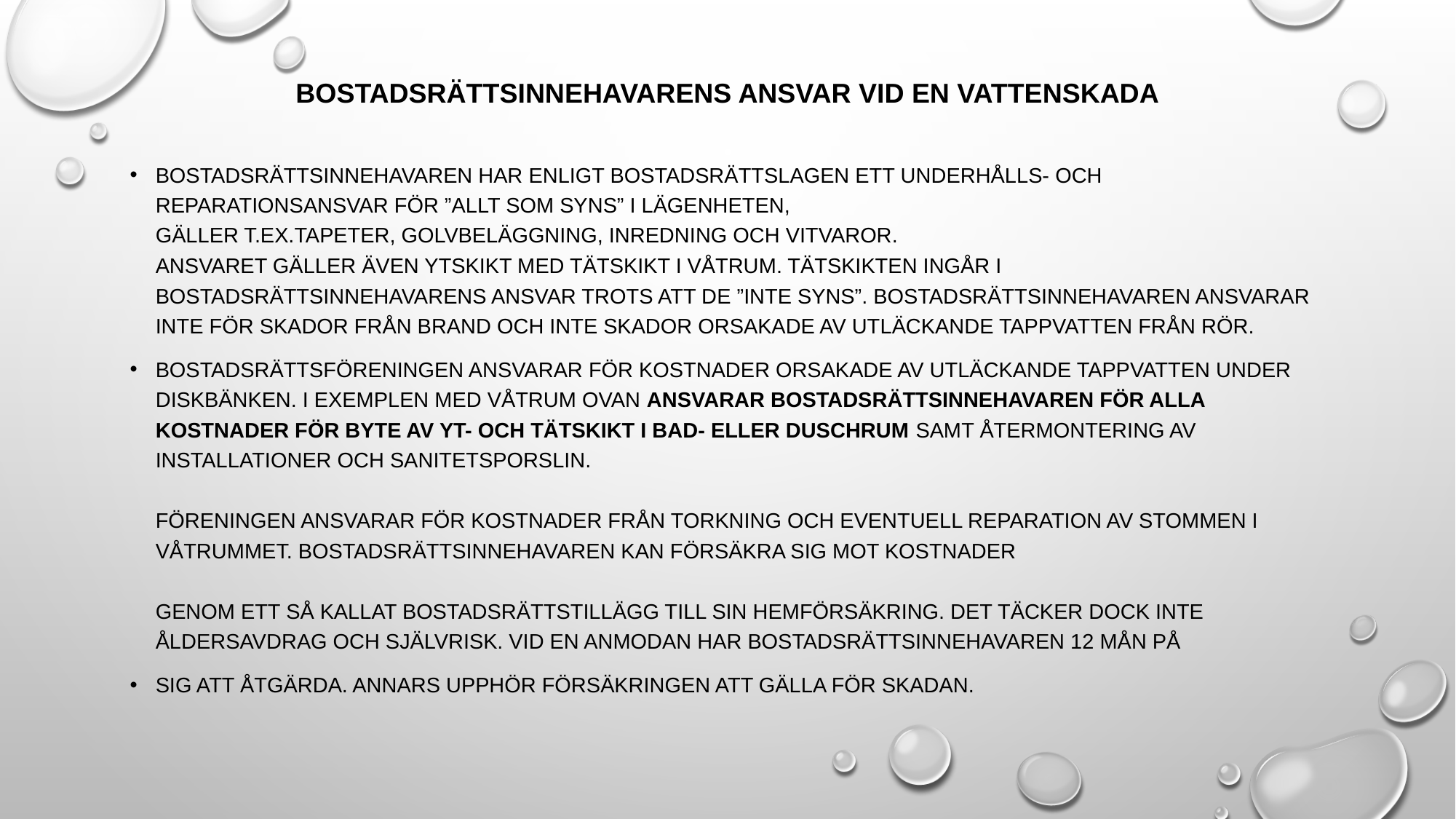

# Bostadsrättsinnehavarens ansvar vid en vattenskada
Bostadsrättsinnehavaren har enligt Bostadsrättslagen ett underhålls- och reparationsansvar för ”allt som syns” i lägenheten,
Gäller t.ex.tapeter, golvbeläggning, inredning och vitvaror.
Ansvaret gäller även ytskikt med tätskikt i våtrum. Tätskikten ingår i bostadsrättsinnehavarens ansvar trots att de ”inte syns”. Bostadsrättsinnehavaren ansvarar inte för skador från brand och inte skador orsakade av utläckande tappvatten från rör.
Bostadsrättsföreningen ansvarar för kostnader orsakade av utläckande tappvatten under diskbänken. I exemplen med våtrum ovan ansvarar bostadsrättsinnehavaren för alla kostnader för byte av yt- och tätskikt i bad- eller duschrum samt återmontering av installationer och sanitetsporslin.
Föreningen ansvarar för kostnader från torkning och eventuell reparation av stommen i våtrummet. Bostadsrättsinnehavaren kan försäkra sig mot kostnader
genom ett så kallat bostadsrättstillägg till sin hemförsäkring. Det täcker dock inte åldersavdrag och självrisk. Vid en anmodan har bostadsrättsinnehavaren 12 mån på
Sig att åtgärda. Annars upphör försäkringen att gälla för skadan.